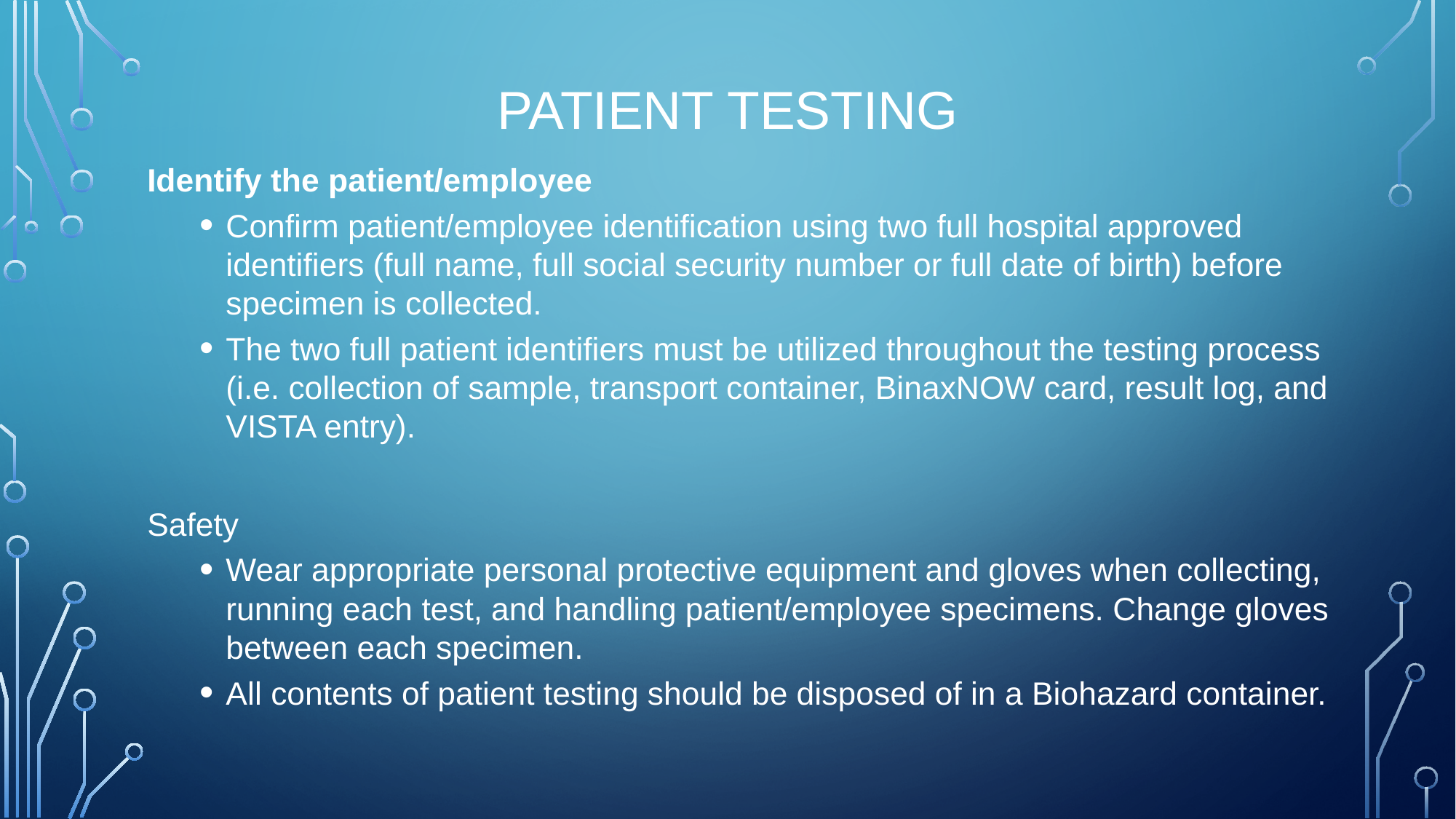

# patient TEsting
Identify the patient/employee
Confirm patient/employee identification using two full hospital approved identifiers (full name, full social security number or full date of birth) before specimen is collected.
The two full patient identifiers must be utilized throughout the testing process (i.e. collection of sample, transport container, BinaxNOW card, result log, and VISTA entry).

Safety
Wear appropriate personal protective equipment and gloves when collecting, running each test, and handling patient/employee specimens. Change gloves between each specimen.
All contents of patient testing should be disposed of in a Biohazard container.